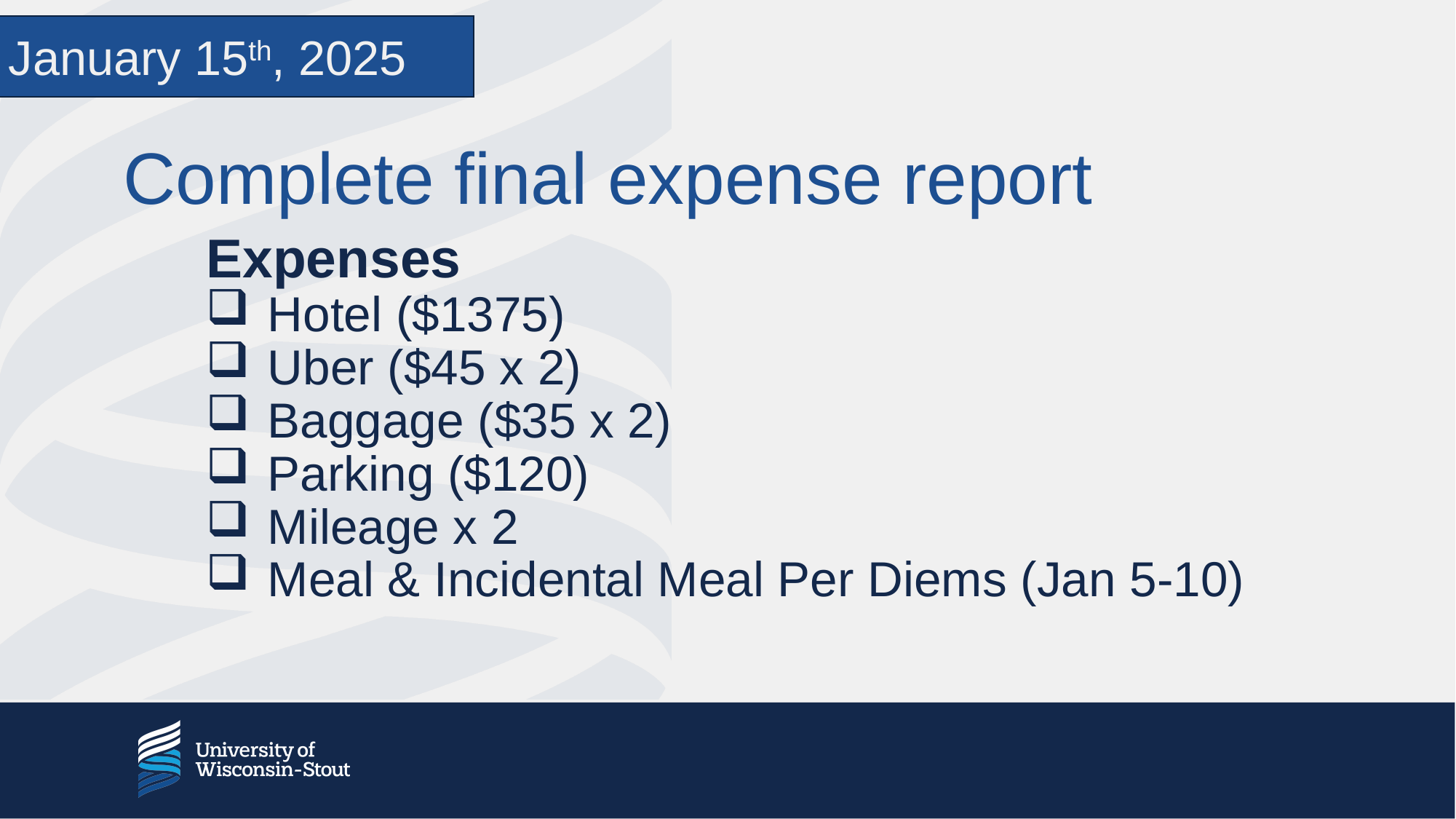

January 15th, 2025
Complete final expense report
Expenses
Hotel ($1375)
Uber ($45 x 2)
Baggage ($35 x 2)
Parking ($120)
Mileage x 2
Meal & Incidental Meal Per Diems (Jan 5-10)